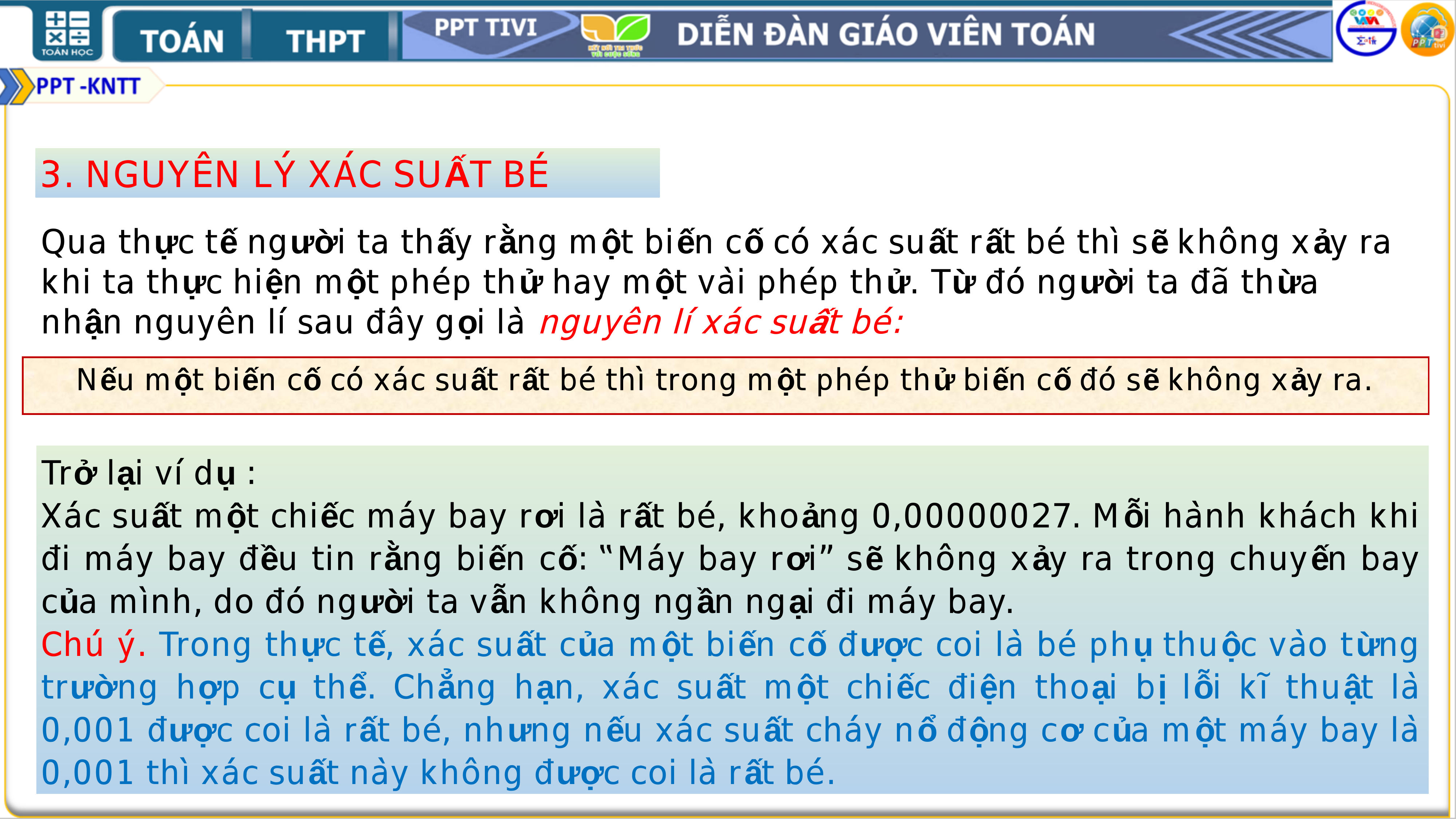

3. NGUYÊN LÝ XÁC SUẤT BÉ
Qua thực tế người ta thấy rằng một biến cố có xác suất rất bé thì sẽ không xảy ra khi ta thực hiện một phép thử hay một vài phép thử. Từ đó người ta đã thừa nhận nguyên lí sau đây gọi là nguyên lí xác suất bé:

Nếu một biến cố có xác suất rất bé thì trong một phép thử biến cố đó sẽ không xảy ra.

Trở lại ví dụ :
Xác suất một chiếc máy bay rơi là rất bé, khoảng 0,00000027. Mỗi hành khách khi đi máy bay đều tin rằng biến cố: “Máy bay rơi” sẽ không xảy ra trong chuyến bay của mình, do đó người ta vẫn không ngần ngại đi máy bay.
Chú ý. Trong thực tế, xác suất của một biến cố được coi là bé phụ thuộc vào từng trường hợp cụ thể. Chẳng hạn, xác suất một chiếc điện thoại bị lỗi kĩ thuật là 0,001 được coi là rất bé, nhưng nếu xác suất cháy nổ động cơ của một máy bay là 0,001 thì xác suất này không được coi là rất bé.